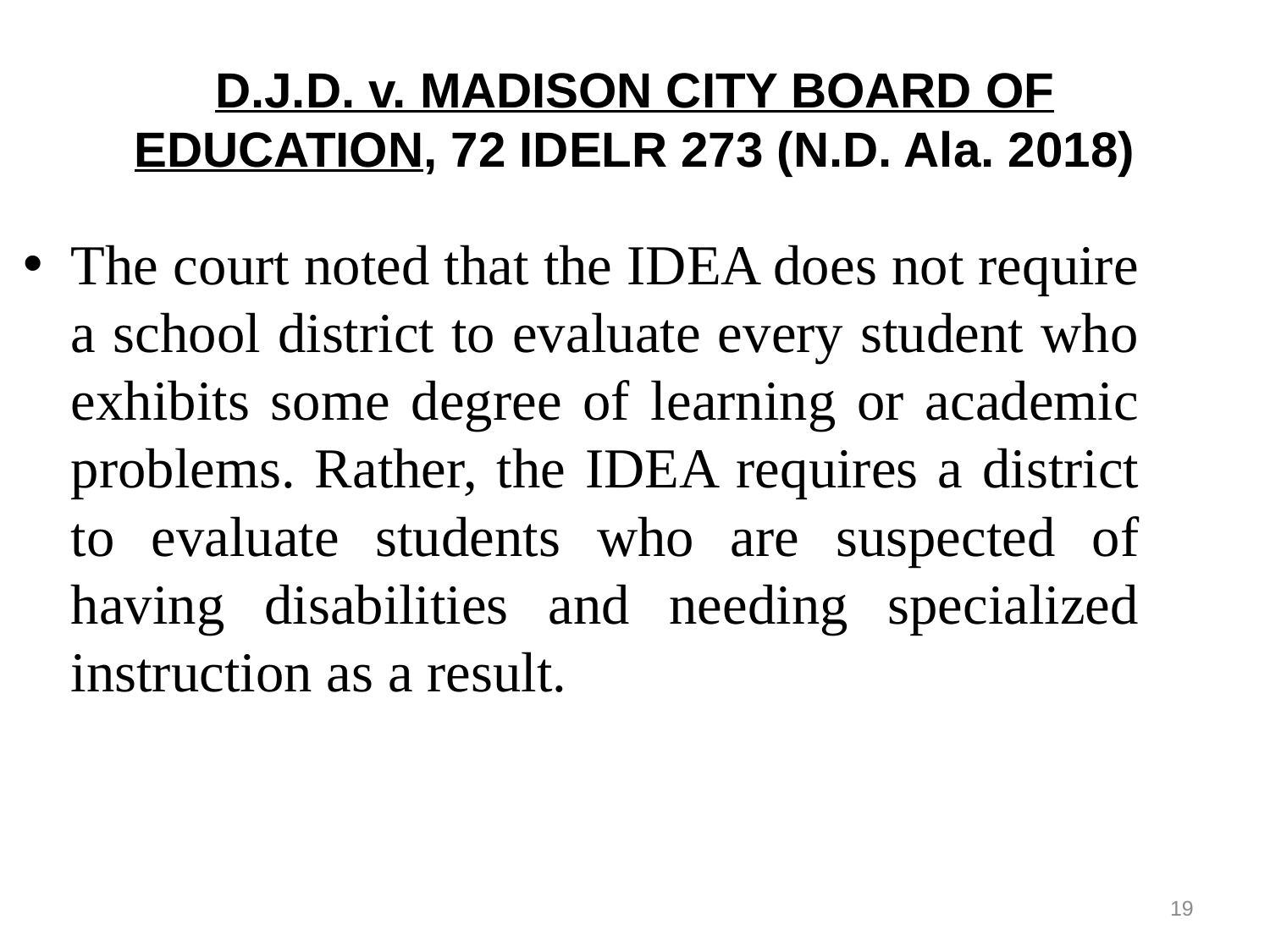

# D.J.D. v. MADISON CITY BOARD OF EDUCATION, 72 IDELR 273 (N.D. Ala. 2018)
The court noted that the IDEA does not require a school district to evaluate every student who exhibits some degree of learning or academic problems. Rather, the IDEA requires a district to evaluate students who are suspected of having disabilities and needing specialized instruction as a result.
19